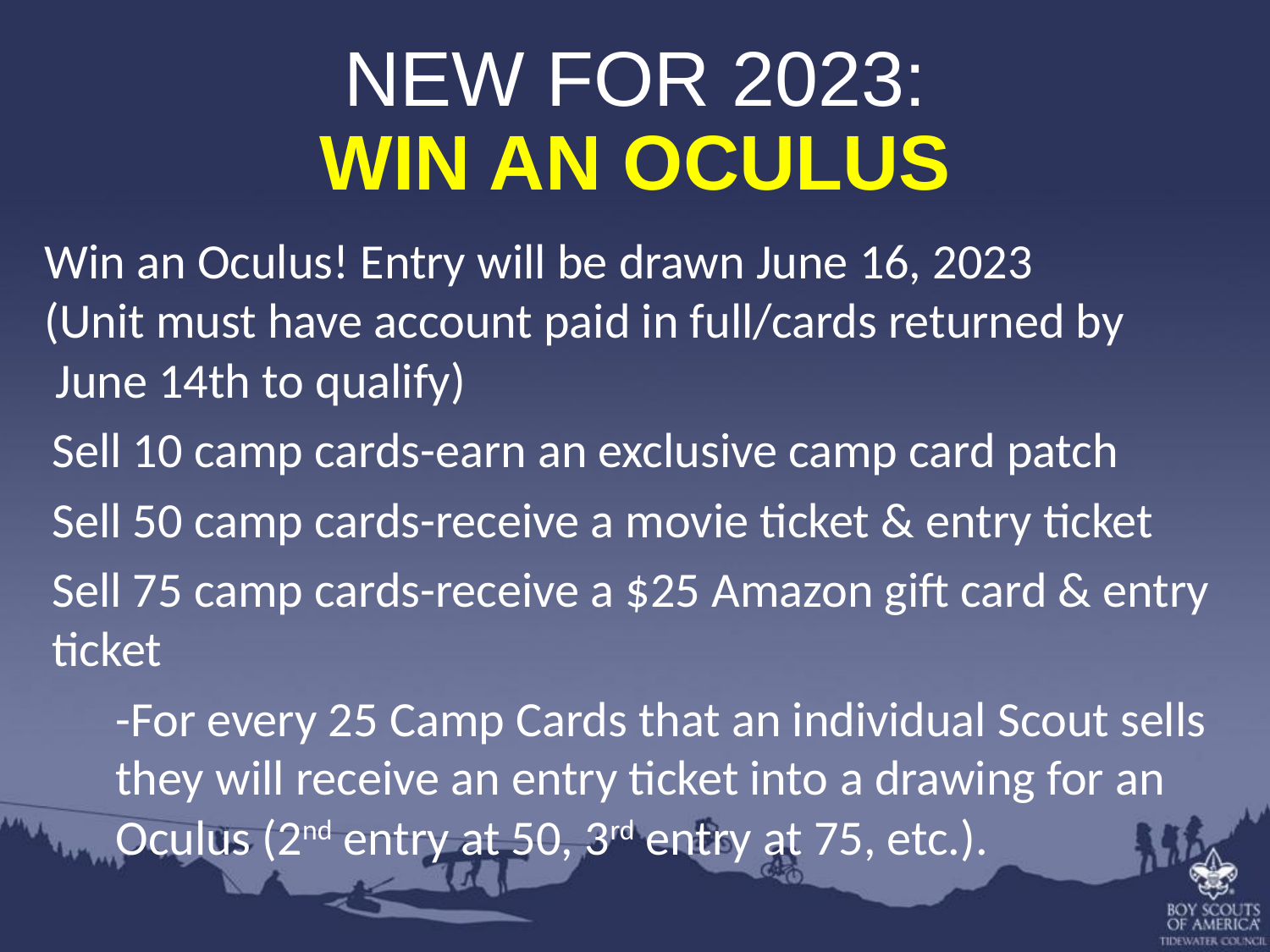

NEW FOR 2023:
WIN AN OCULUS
     Win an Oculus! Entry will be drawn June 16, 2023
     (Unit must have account paid in full/cards returned by
      June 14th to qualify)
Sell 10 camp cards-earn an exclusive camp card patch
Sell 50 camp cards-receive a movie ticket & entry ticket
Sell 75 camp cards-receive a $25 Amazon gift card & entry ticket
-For every 25 Camp Cards that an individual Scout sells they will receive an entry ticket into a drawing for an Oculus (2nd entry at 50, 3rd entry at 75, etc.).